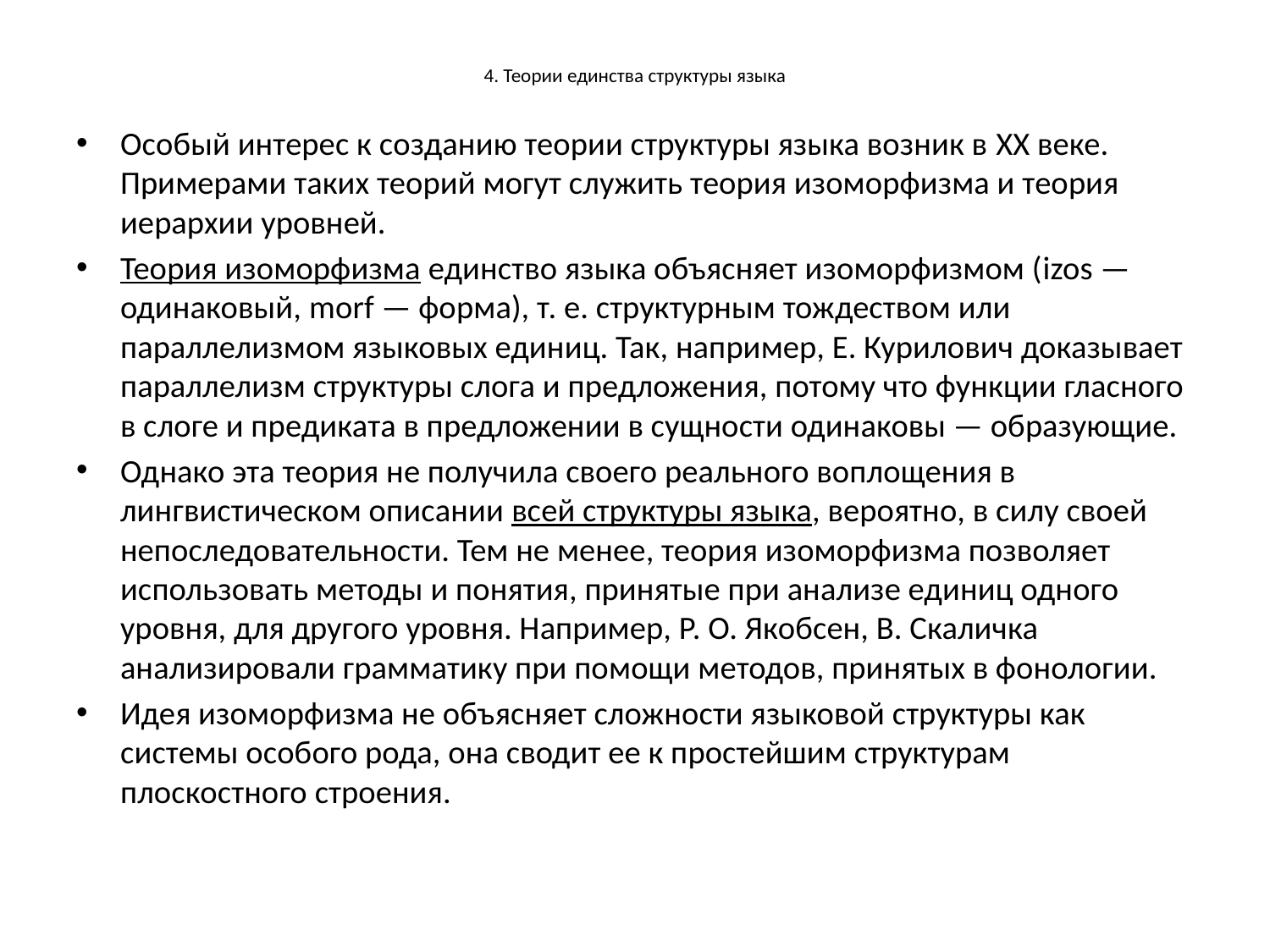

# 4. Теории единства структуры языка
Особый интерес к созданию теории структуры языка возник в XX веке. Примерами таких теорий могут служить теория изоморфизма и теория иерархии уровней.
Теория изоморфизма единство языка объясняет изоморфизмом (izos — одинаковый, morf — форма), т. е. структурным тождеством или параллелизмом языковых единиц. Так, например, Е. Курилович доказывает параллелизм структуры слога и предложения, потому что функции гласного в слоге и предиката в предложении в сущности одинаковы — образующие.
Однако эта теория не получила своего реального воплощения в лингвистическом описании всей структуры языка, вероятно, в силу своей непоследовательности. Тем не менее, теория изоморфизма позволяет использовать методы и понятия, принятые при анализе единиц одного уровня, для другого уровня. Например, Р. О. Якобсен, В. Скаличка анализировали грамматику при помощи методов, принятых в фонологии.
Идея изоморфизма не объясняет сложности языковой структуры как системы особого рода, она сводит ее к простейшим структурам плоскостного строения.